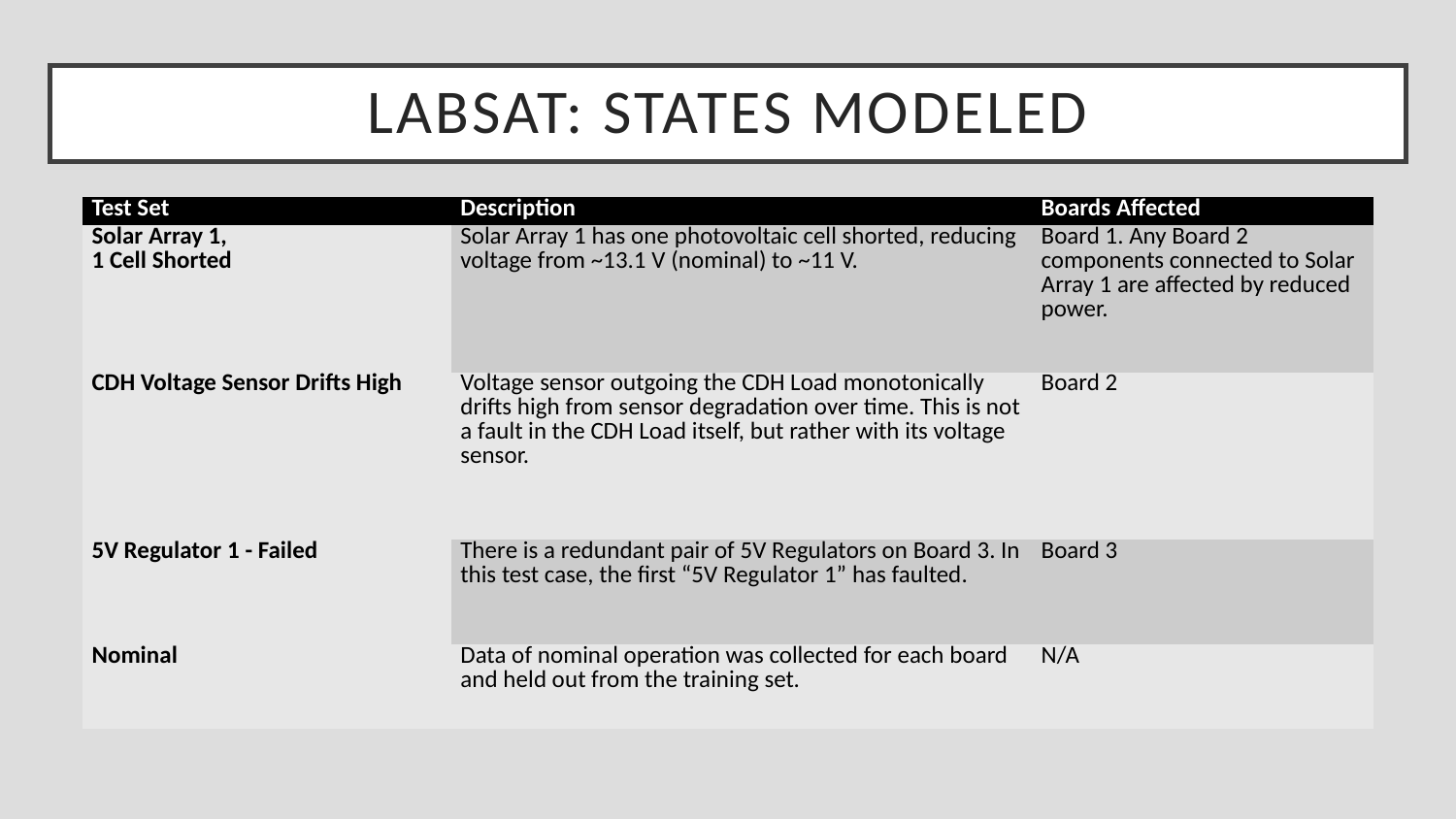

# LABSAT: States modeled
| Test Set | Description | Boards Affected |
| --- | --- | --- |
| Solar Array 1, 1 Cell Shorted | Solar Array 1 has one photovoltaic cell shorted, reducing voltage from ~13.1 V (nominal) to ~11 V. | Board 1. Any Board 2 components connected to Solar Array 1 are affected by reduced power. |
| CDH Voltage Sensor Drifts High | Voltage sensor outgoing the CDH Load monotonically drifts high from sensor degradation over time. This is not a fault in the CDH Load itself, but rather with its voltage sensor. | Board 2 |
| 5V Regulator 1 - Failed | There is a redundant pair of 5V Regulators on Board 3. In this test case, the first “5V Regulator 1” has faulted. | Board 3 |
| Nominal | Data of nominal operation was collected for each board and held out from the training set. | N/A |